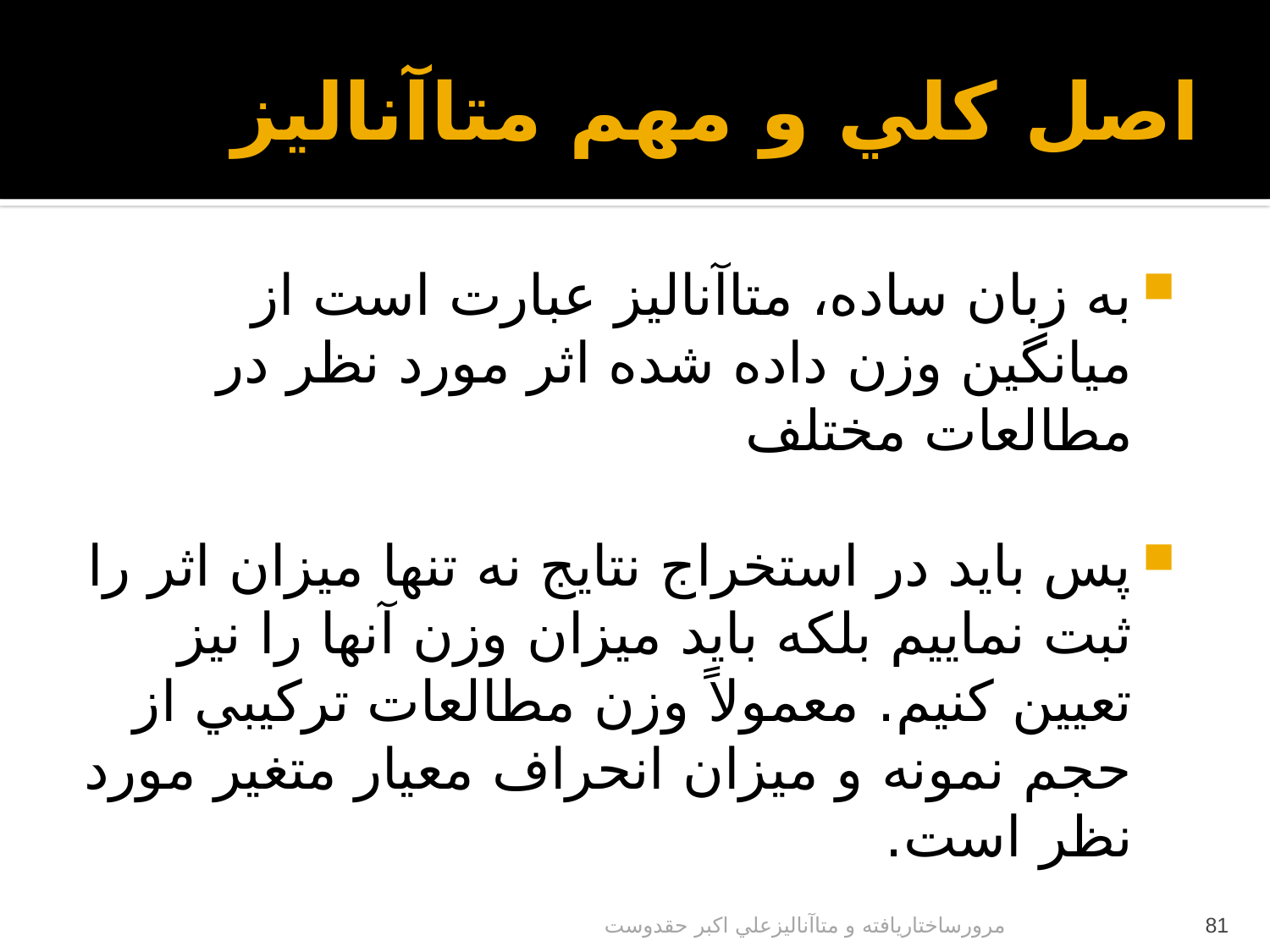

# اصل كلي و مهم متاآناليز
به زبان ساده، متاآناليز عبارت است از ميانگين وزن داده شده اثر مورد نظر در مطالعات مختلف

پس بايد در استخراج نتايج نه تنها ميزان اثر را ثبت نماييم بلكه بايد ميزان وزن آنها را نيز تعيين كنيم. معمولاً وزن مطالعات تركيبي از حجم نمونه و ميزان انحراف معيار متغير مورد نظر است.
علي اكبر حقدوست			مرورساختاريافته و متاآناليز
81